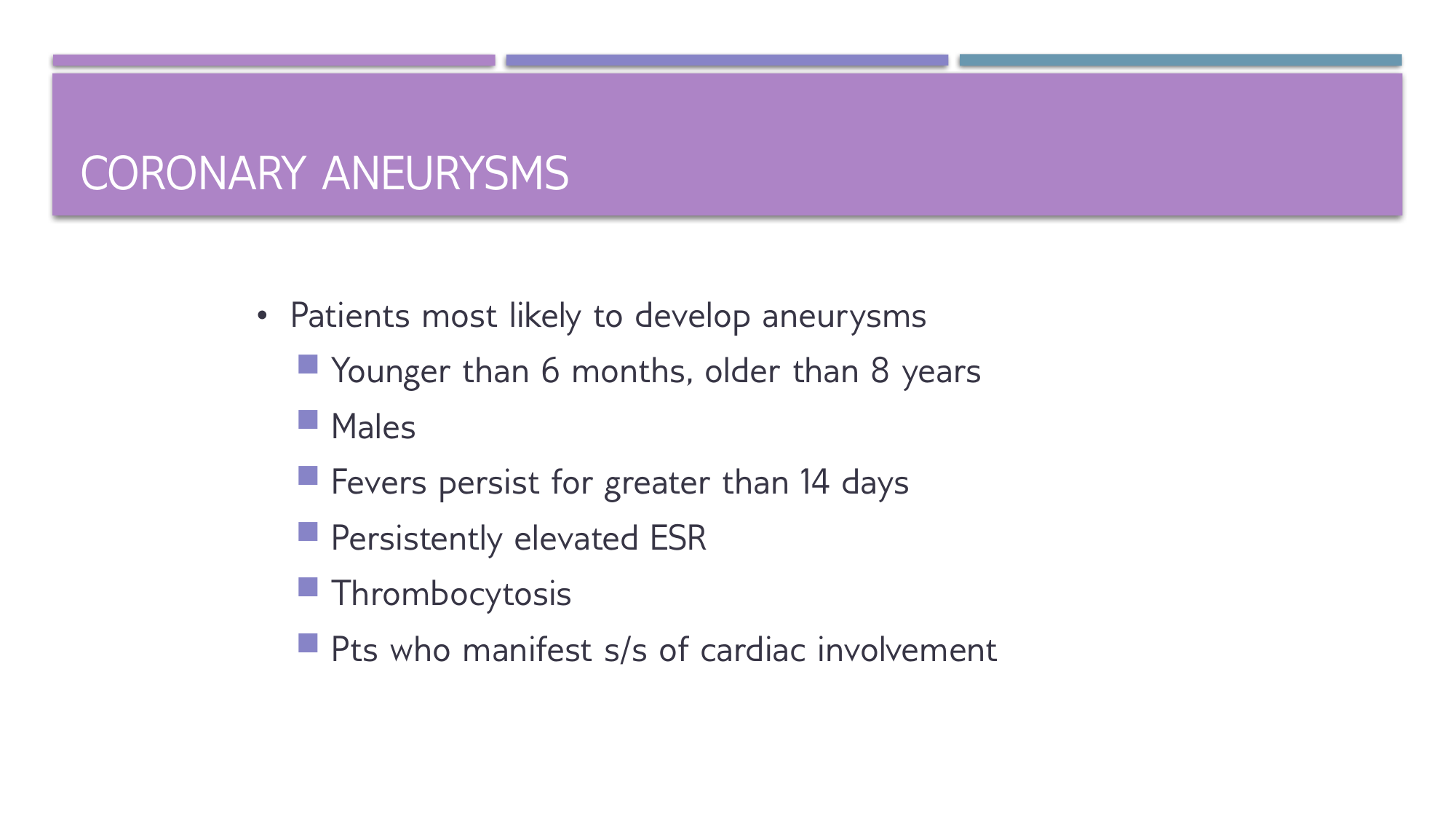

# Coronary Aneurysms
•  Patients most likely to develop aneurysms
Younger than 6 months, older than 8 years
Males
Fevers persist for greater than 14 days
Persistently elevated ESR
Thrombocytosis
Pts who manifest s/s of cardiac involvement